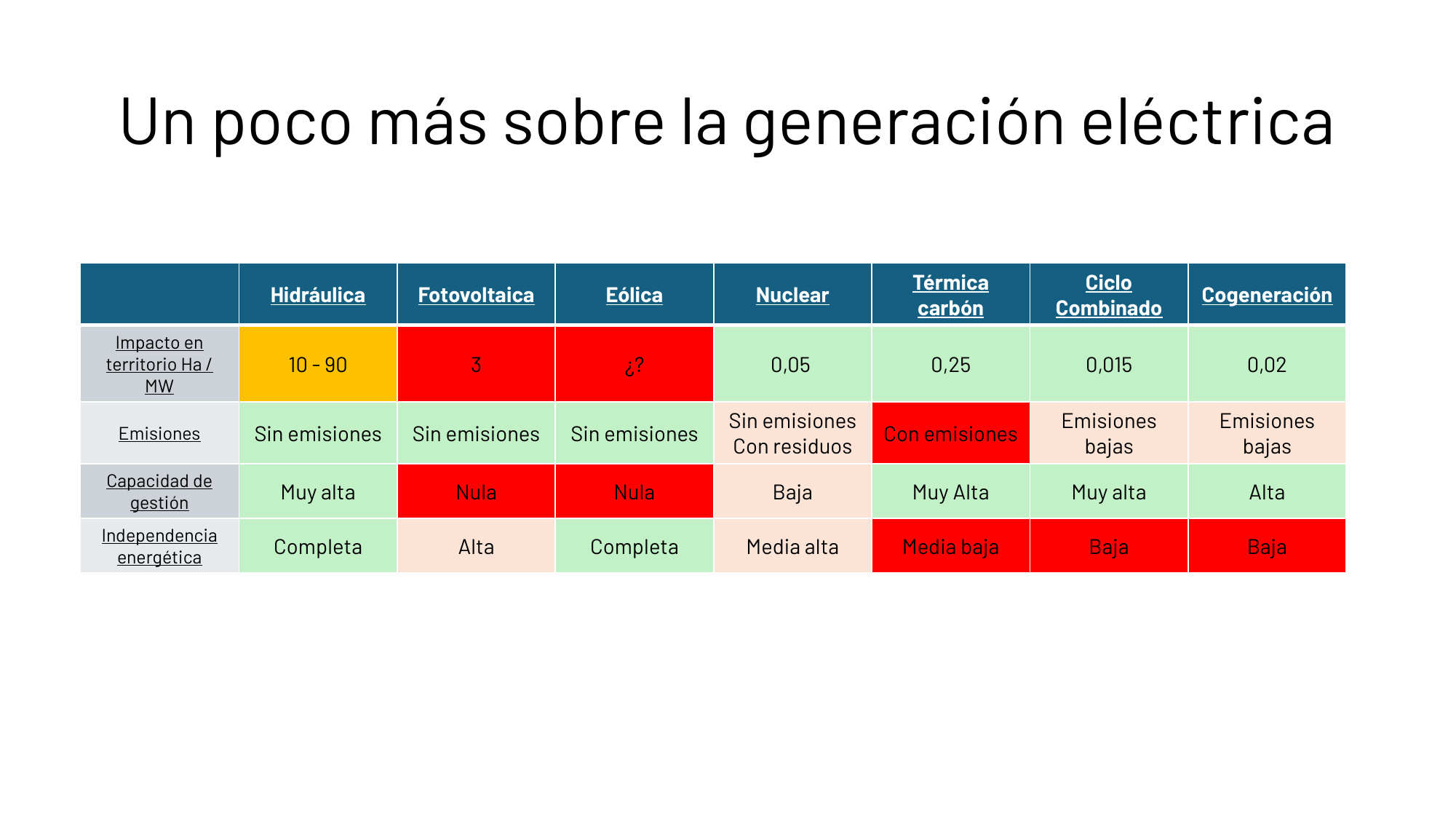

# Un poco más sobre la generación eléctrica
|  | Hidráulica | Fotovoltaica | Eólica | Nuclear | Térmica carbón | Ciclo Combinado | Cogeneración |
| --- | --- | --- | --- | --- | --- | --- | --- |
| Impacto en territorio Ha / MW | 10 - 90 | 3 | ¿? | 0,05 | 0,25 | 0,015 | 0,02 |
| Emisiones | Sin emisiones | Sin emisiones | Sin emisiones | Sin emisiones Con residuos | Con emisiones | Emisiones bajas | Emisiones bajas |
| Capacidad de gestión | Muy alta | Nula | Nula | Baja | Muy Alta | Muy alta | Alta |
| Independencia energética | Completa | Alta | Completa | Media alta | Media baja | Baja | Baja |